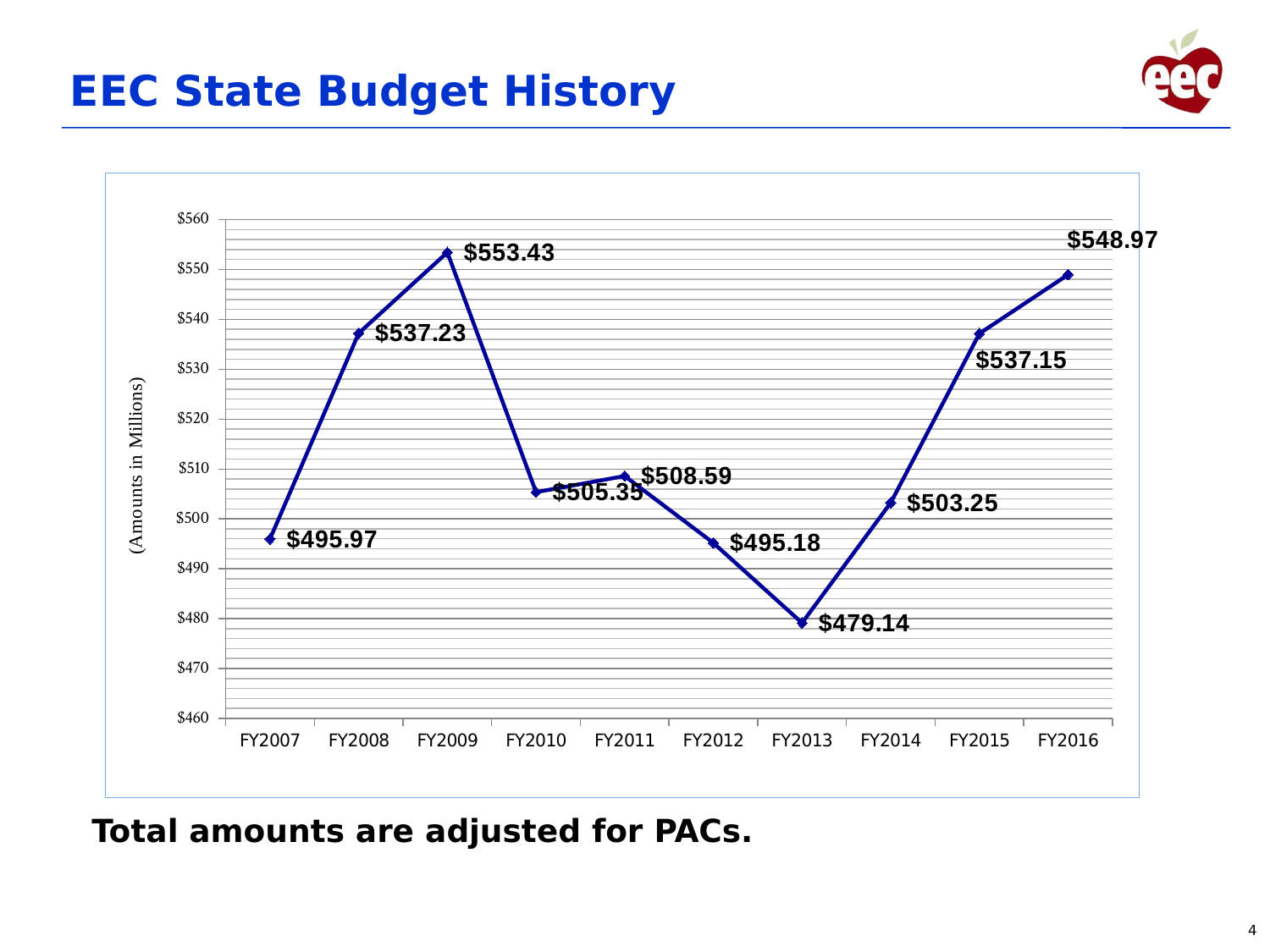

# EEC State Budget History

[unsupported chart]

Total amounts are adjusted for PACs.
4